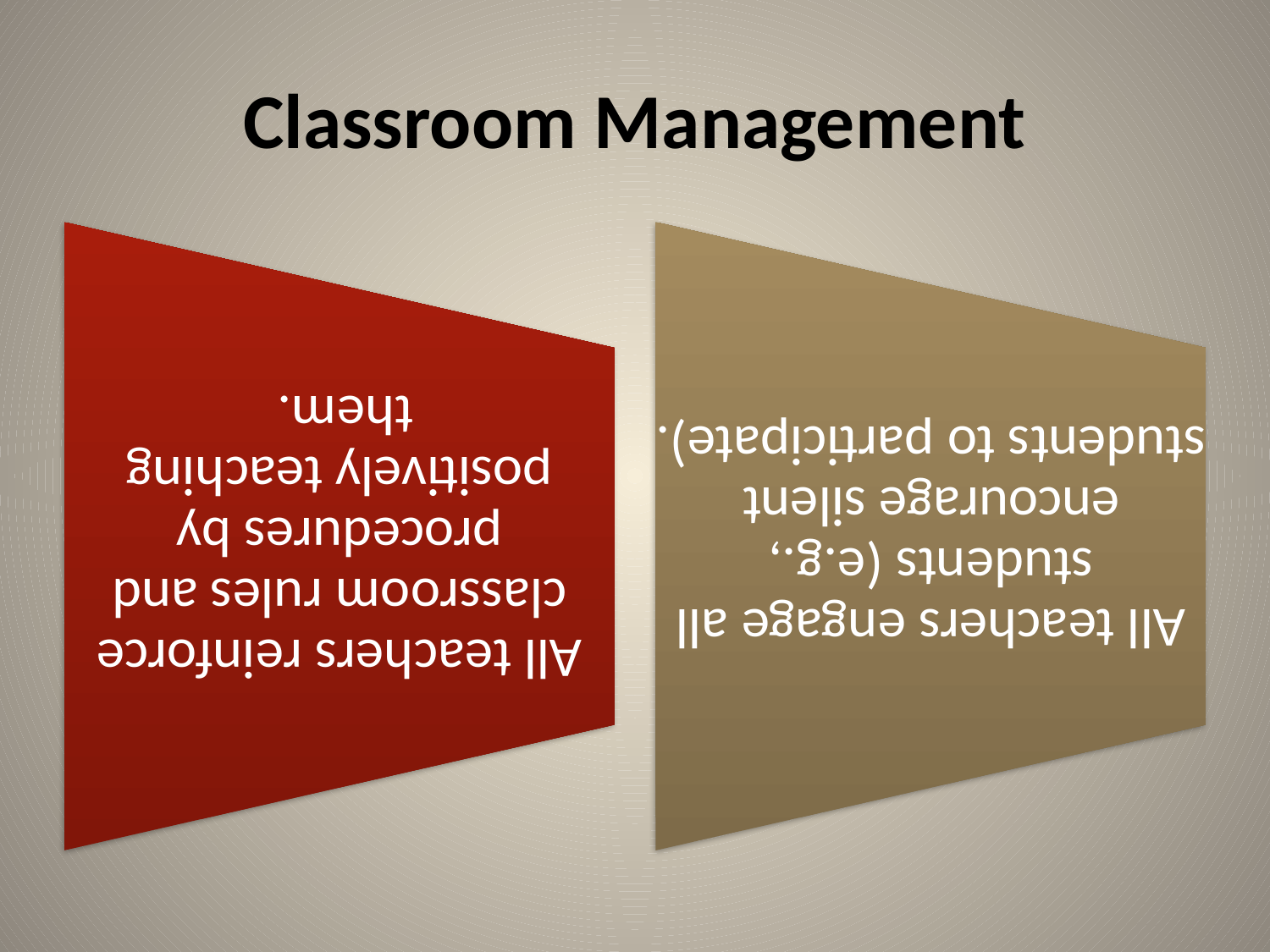

# Classroom Management
All teachers reinforce classroom rules and procedures by positively teaching them.
All teachers engage all students (e.g., encourage silent students to participate).